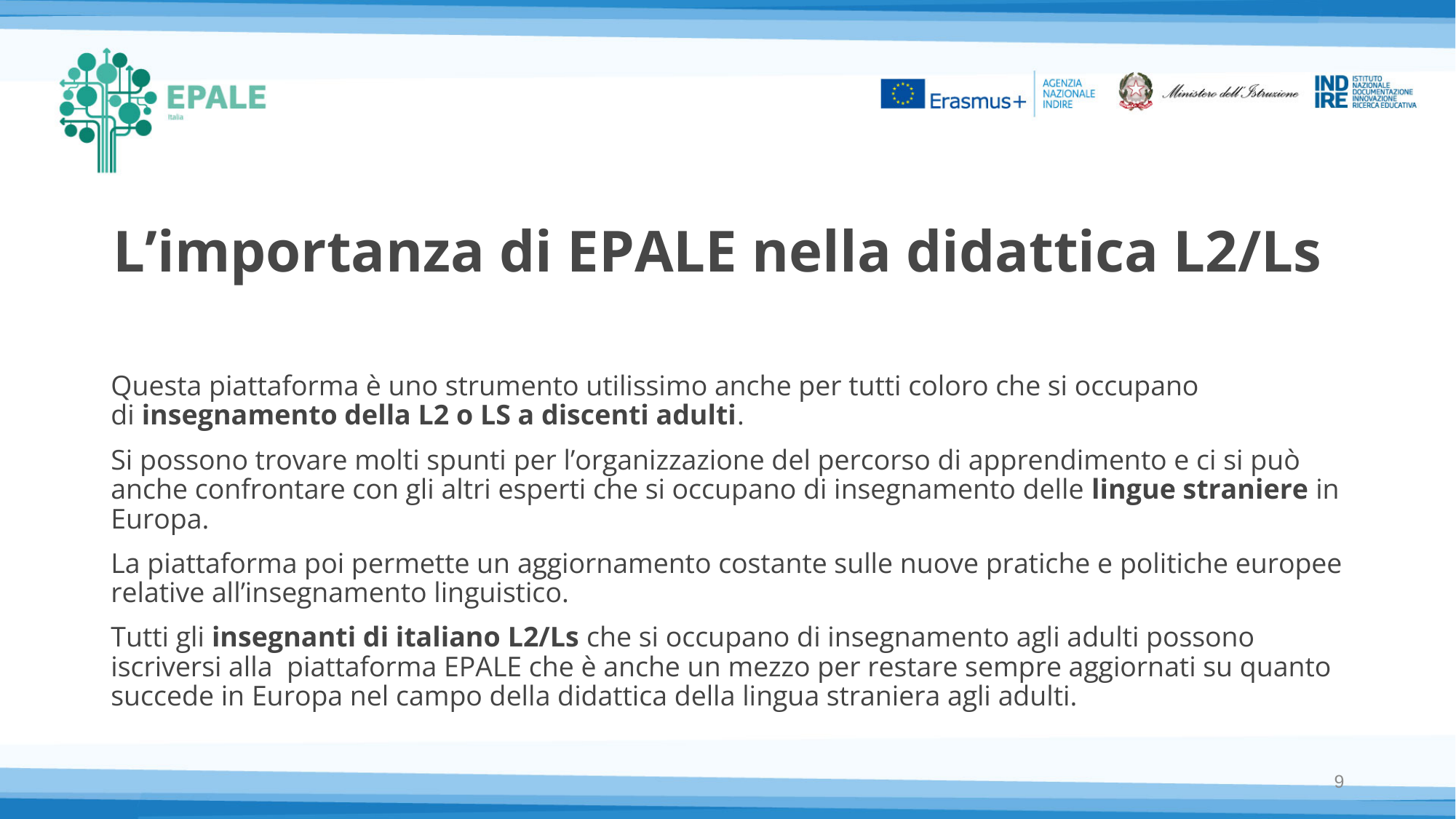

# L’importanza di EPALE nella didattica L2/Ls
Questa piattaforma è uno strumento utilissimo anche per tutti coloro che si occupano di insegnamento della L2 o LS a discenti adulti.
Si possono trovare molti spunti per l’organizzazione del percorso di apprendimento e ci si può anche confrontare con gli altri esperti che si occupano di insegnamento delle lingue straniere in Europa.
La piattaforma poi permette un aggiornamento costante sulle nuove pratiche e politiche europee relative all’insegnamento linguistico.
Tutti gli insegnanti di italiano L2/Ls che si occupano di insegnamento agli adulti possono iscriversi alla  piattaforma EPALE che è anche un mezzo per restare sempre aggiornati su quanto succede in Europa nel campo della didattica della lingua straniera agli adulti.

9